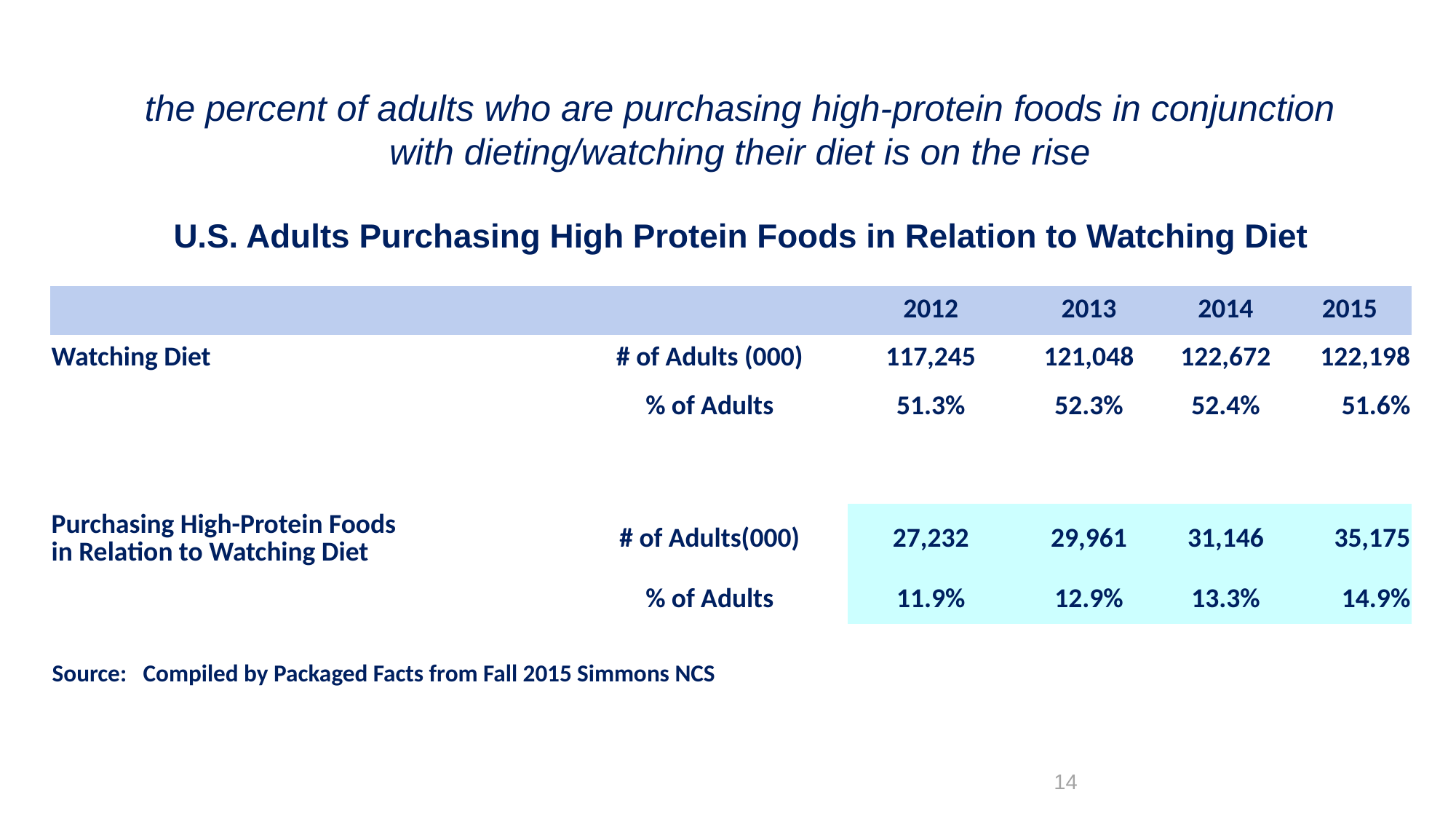

the percent of adults who are purchasing high-protein foods in conjunction with dieting/watching their diet is on the rise
U.S. Adults Purchasing High Protein Foods in Relation to Watching Diet
|  |  | 2012 | 2013 | 2014 | 2015 |
| --- | --- | --- | --- | --- | --- |
| Watching Diet | # of Adults (000) | 117,245 | 121,048 | 122,672 | 122,198 |
|  | % of Adults | 51.3% | 52.3% | 52.4% | 51.6% |
|  |  |  |  |  |  |
| Purchasing High-Protein Foods in Relation to Watching Diet | # of Adults(000) | 27,232 | 29,961 | 31,146 | 35,175 |
|  | % of Adults | 11.9% | 12.9% | 13.3% | 14.9% |
Source:   Compiled by Packaged Facts from Fall 2015 Simmons NCS
14